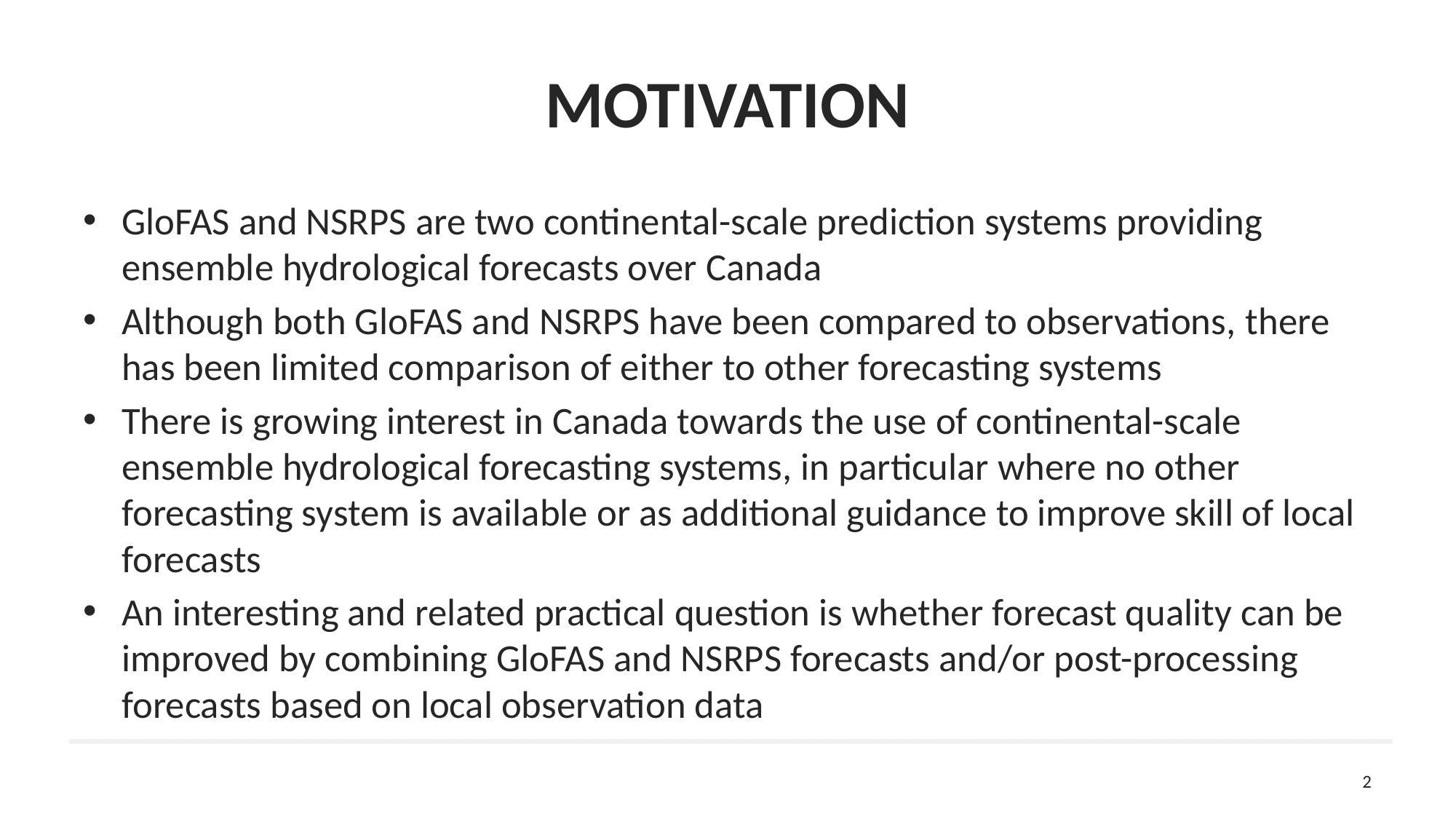

# Motivation
GloFAS and NSRPS are two continental-scale prediction systems providing ensemble hydrological forecasts over Canada
Although both GloFAS and NSRPS have been compared to observations, there has been limited comparison of either to other forecasting systems
There is growing interest in Canada towards the use of continental-scale ensemble hydrological forecasting systems, in particular where no other forecasting system is available or as additional guidance to improve skill of local forecasts
An interesting and related practical question is whether forecast quality can be improved by combining GloFAS and NSRPS forecasts and/or post-processing forecasts based on local observation data
2